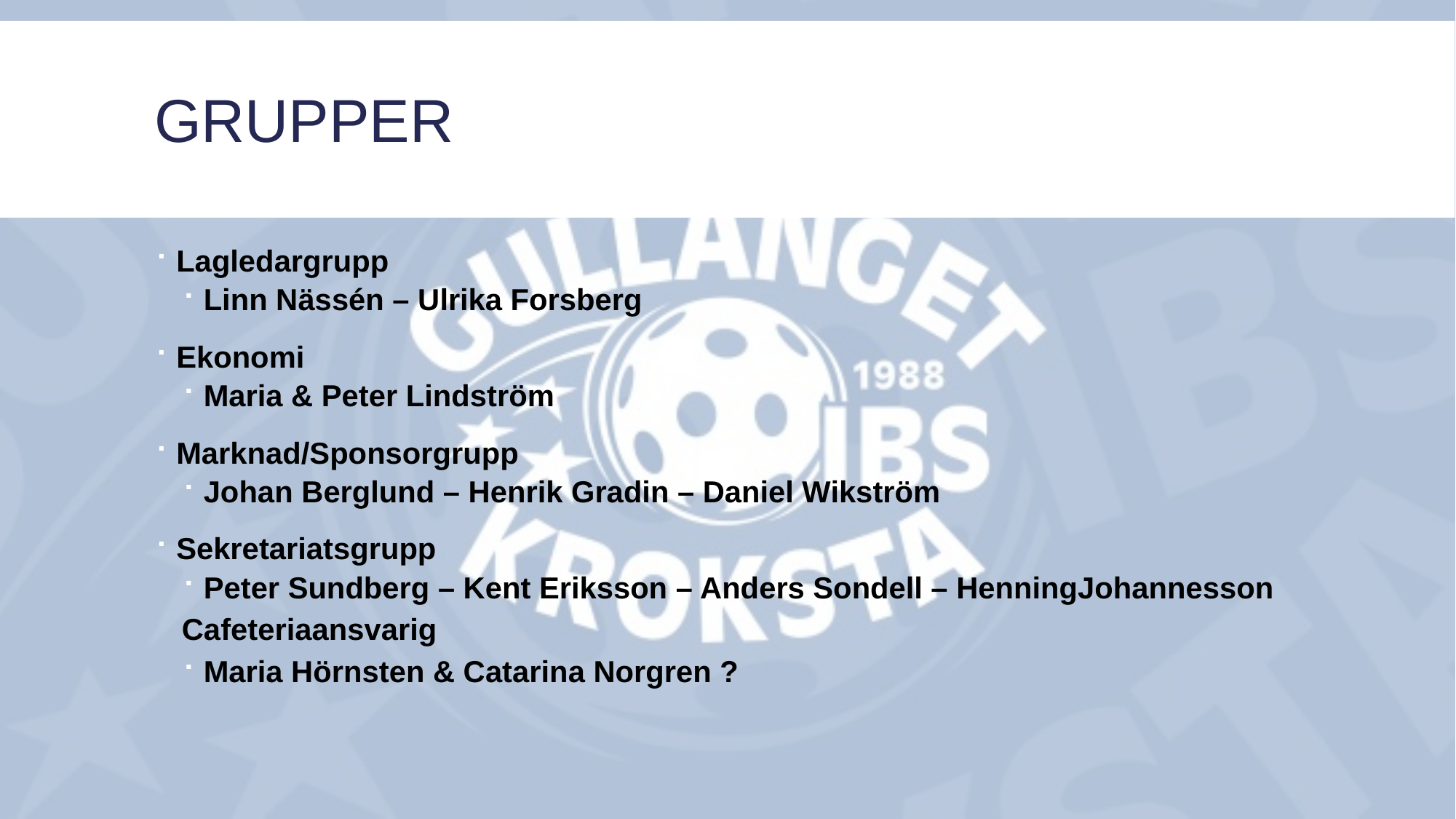

# grupper
Lagledargrupp
Linn Nässén – Ulrika Forsberg
Ekonomi
Maria & Peter Lindström
Marknad/Sponsorgrupp
Johan Berglund – Henrik Gradin – Daniel Wikström
Sekretariatsgrupp
Peter Sundberg – Kent Eriksson – Anders Sondell – HenningJohannesson
Cafeteriaansvarig
Maria Hörnsten & Catarina Norgren ?